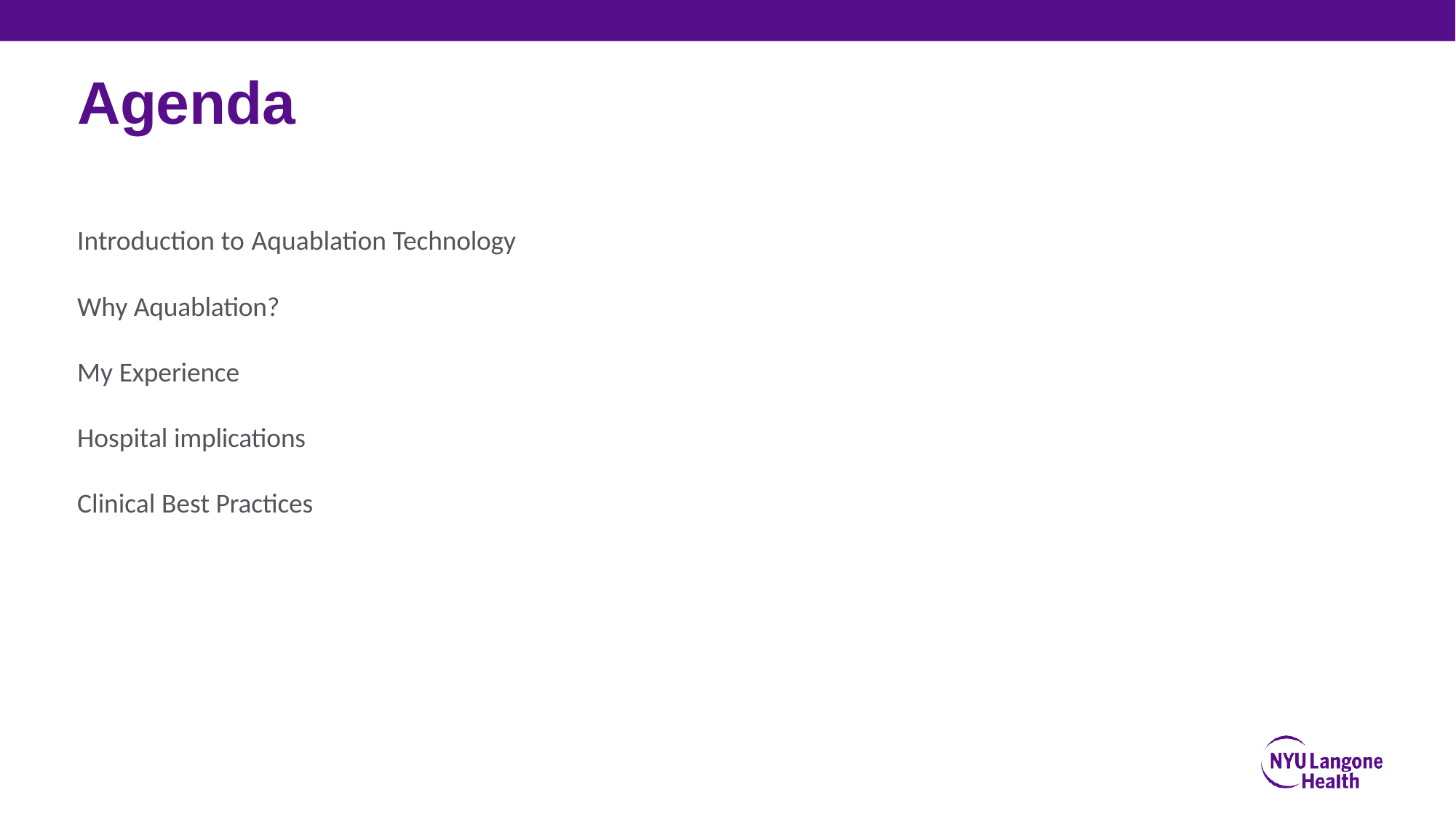

# Agenda
Introduction to Aquablation Technology
Why Aquablation? My Experience Hospital implications Clinical Best Practices